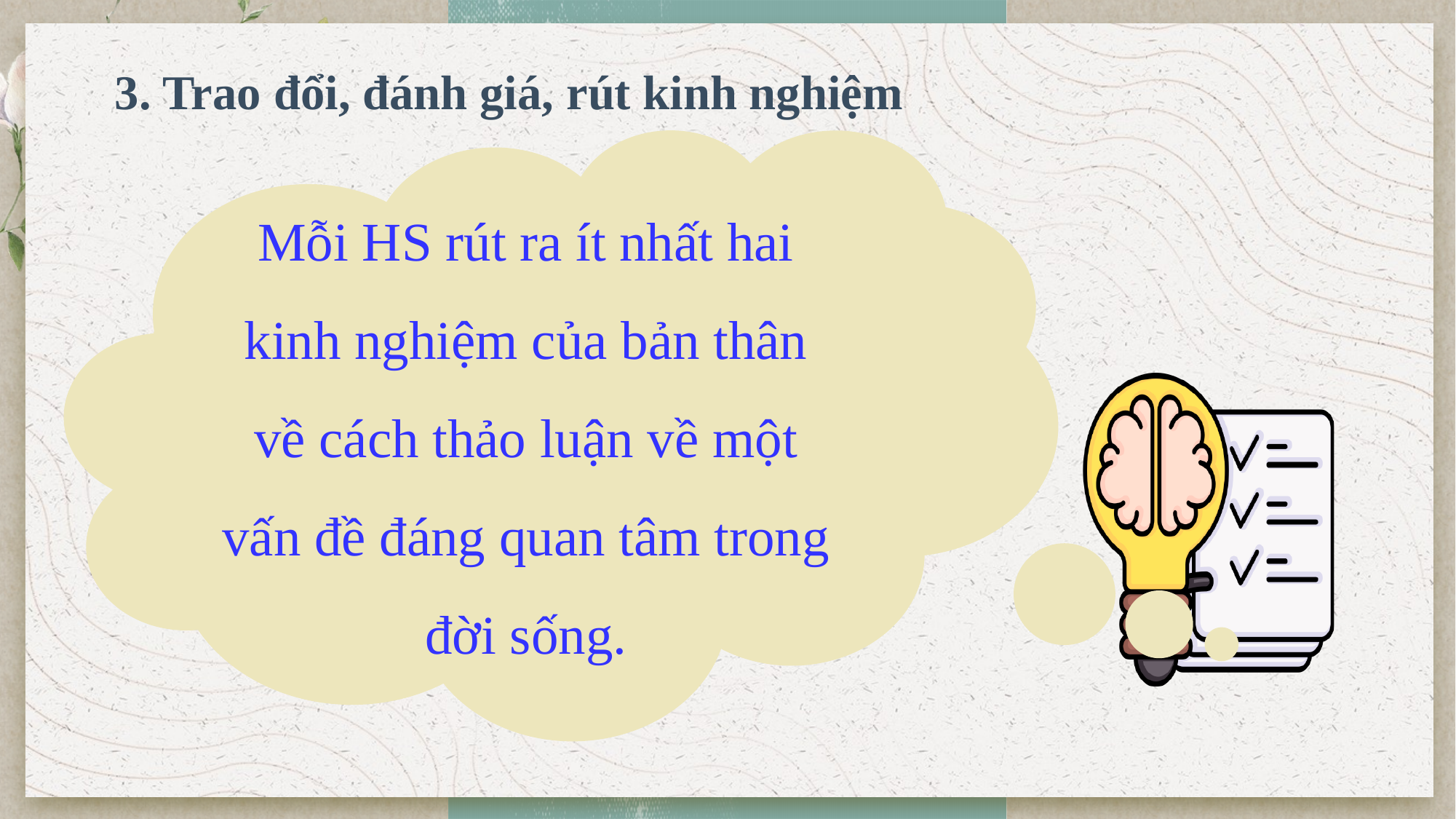

3. Trao đổi, đánh giá, rút kinh nghiệm
Mỗi HS rút ra ít nhất hai kinh nghiệm của bản thân về cách thảo luận về một vấn đề đáng quan tâm trong đời sống.